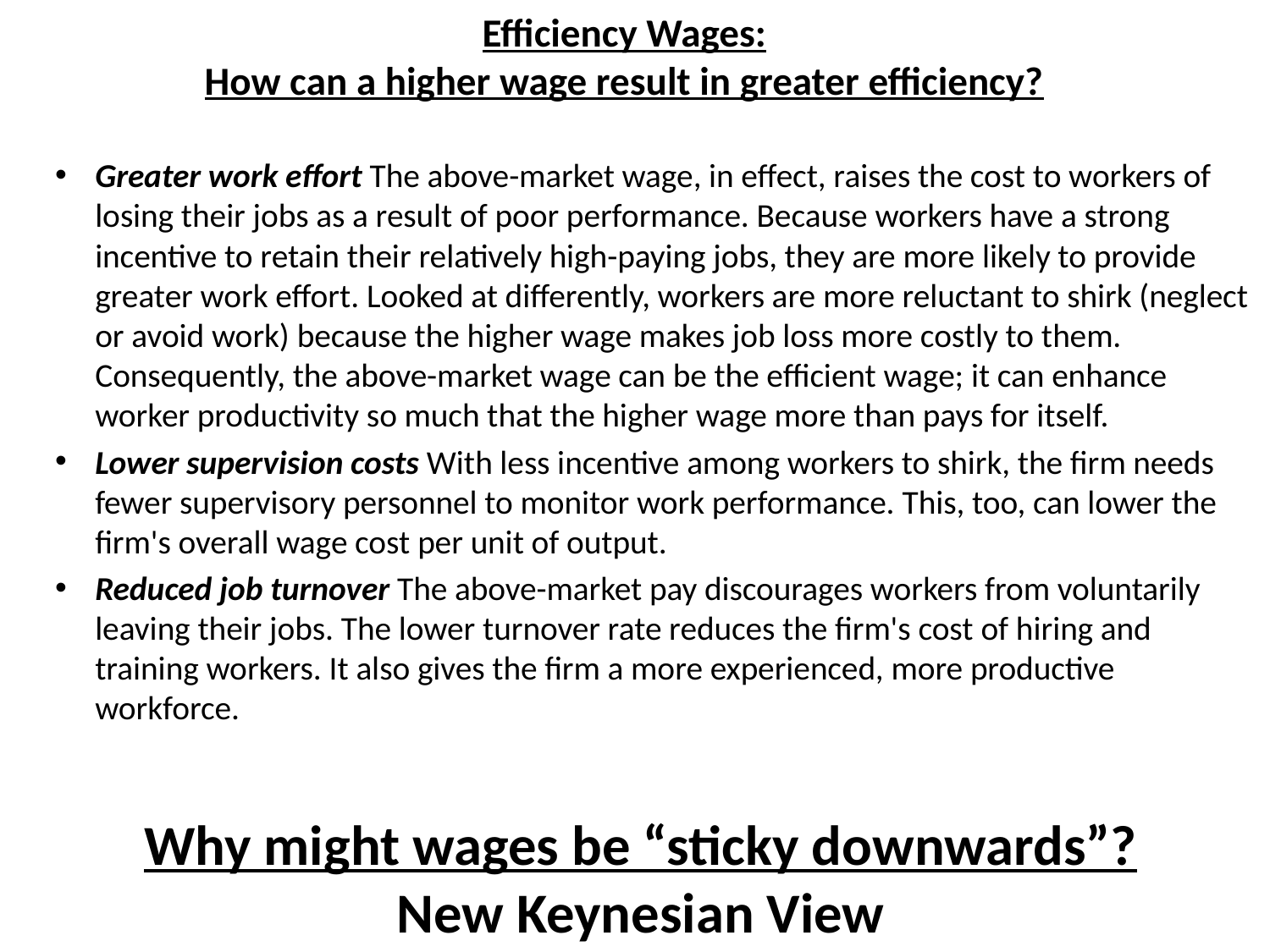

# Efficiency Wages: How can a higher wage result in greater efficiency?
Greater work effort The above-market wage, in effect, raises the cost to workers of losing their jobs as a result of poor performance. Because workers have a strong incentive to retain their relatively high-paying jobs, they are more likely to provide greater work effort. Looked at differently, workers are more reluctant to shirk (neglect or avoid work) because the higher wage makes job loss more costly to them. Consequently, the above-market wage can be the efficient wage; it can enhance worker productivity so much that the higher wage more than pays for itself.
Lower supervision costs With less incentive among workers to shirk, the firm needs fewer supervisory personnel to monitor work performance. This, too, can lower the firm's overall wage cost per unit of output.
Reduced job turnover The above-market pay discourages workers from voluntarily leaving their jobs. The lower turnover rate reduces the firm's cost of hiring and training workers. It also gives the firm a more experienced, more productive workforce.

Why might wages be “sticky downwards”?
New Keynesian View